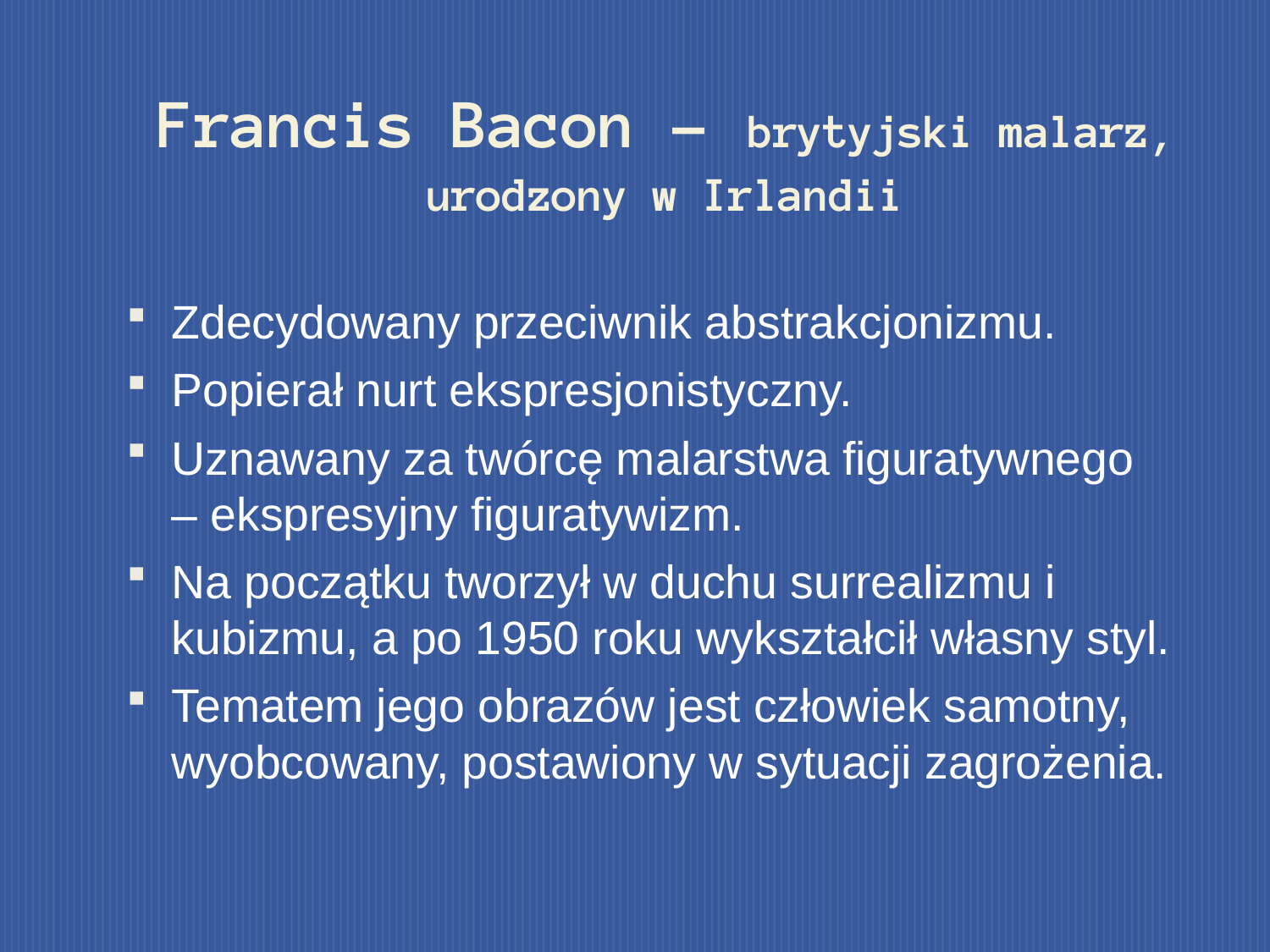

# Francis Bacon – brytyjski malarz, urodzony w Irlandii
Zdecydowany przeciwnik abstrakcjonizmu.
Popierał nurt ekspresjonistyczny.
Uznawany za twórcę malarstwa figuratywnego – ekspresyjny figuratywizm.
Na początku tworzył w duchu surrealizmu i kubizmu, a po 1950 roku wykształcił własny styl.
Tematem jego obrazów jest człowiek samotny, wyobcowany, postawiony w sytuacji zagrożenia.